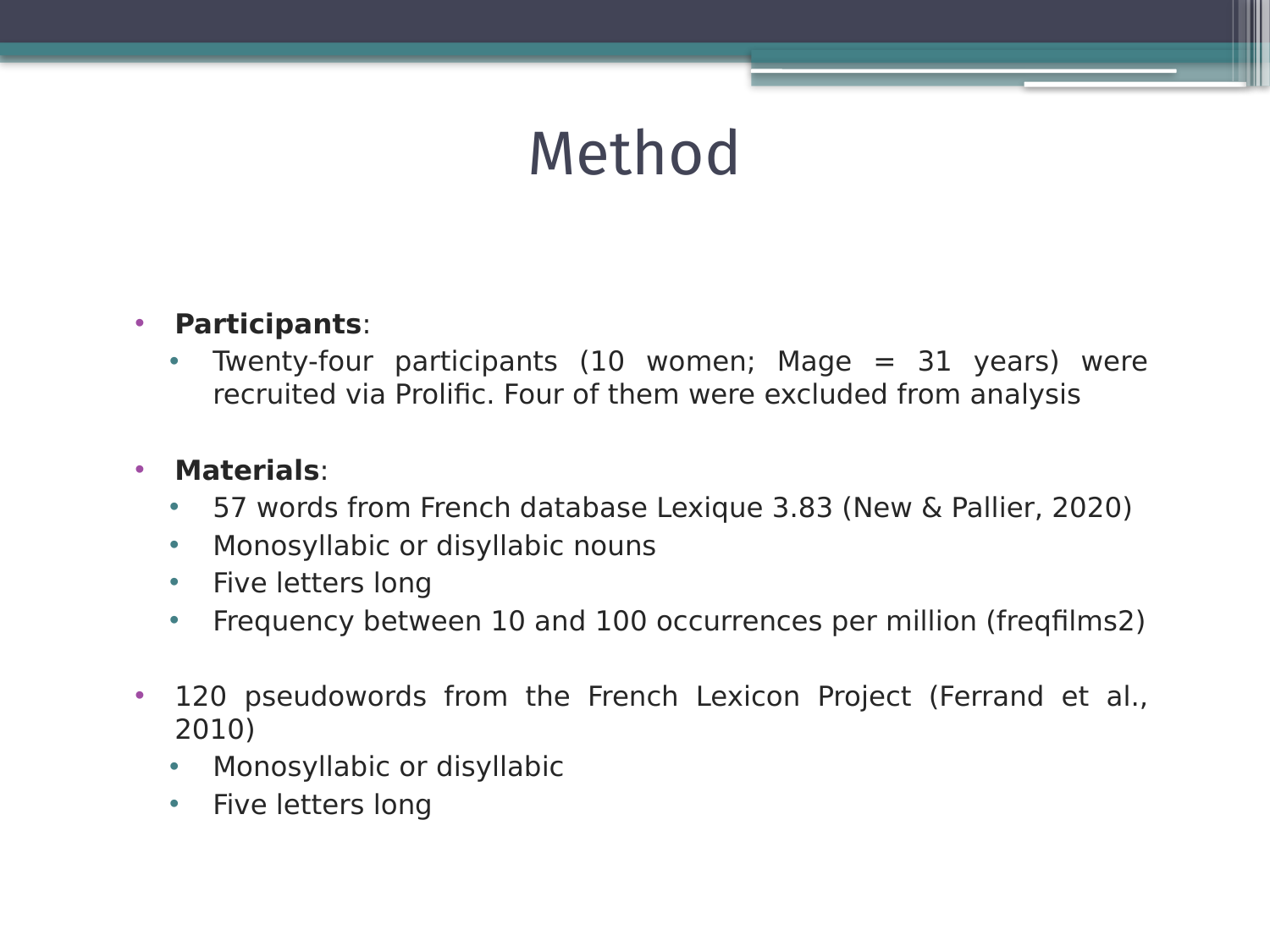

Method
Participants:
Twenty-four participants (10 women; Mage = 31 years) were recruited via Prolific. Four of them were excluded from analysis

Materials:
57 words from French database Lexique 3.83 (New & Pallier, 2020)
Monosyllabic or disyllabic nouns
Five letters long
Frequency between 10 and 100 occurrences per million (freqfilms2)

120 pseudowords from the French Lexicon Project (Ferrand et al., 2010)
Monosyllabic or disyllabic
Five letters long

19